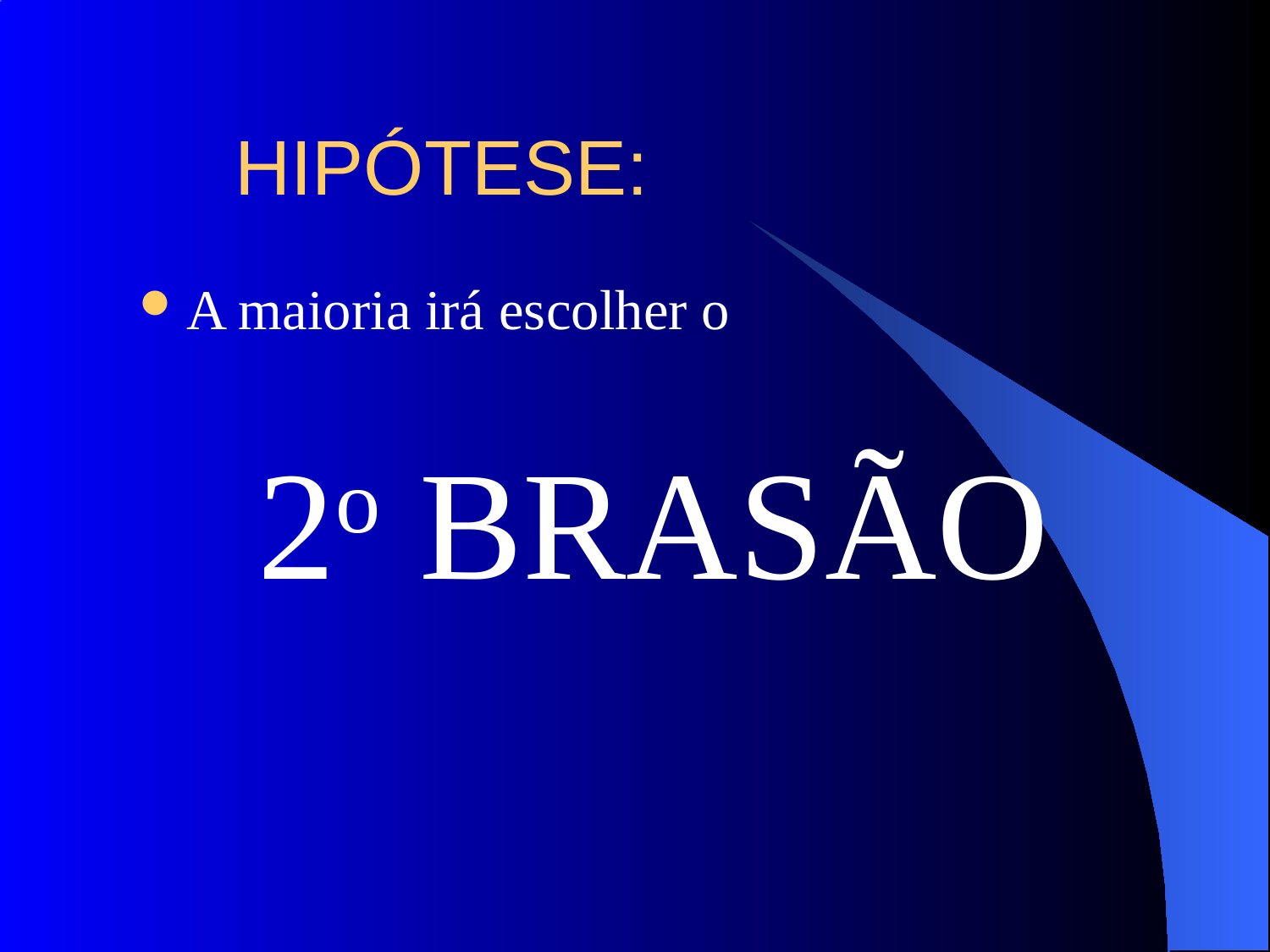

# HIPÓTESE:
A maioria irá escolher o

2o brasão